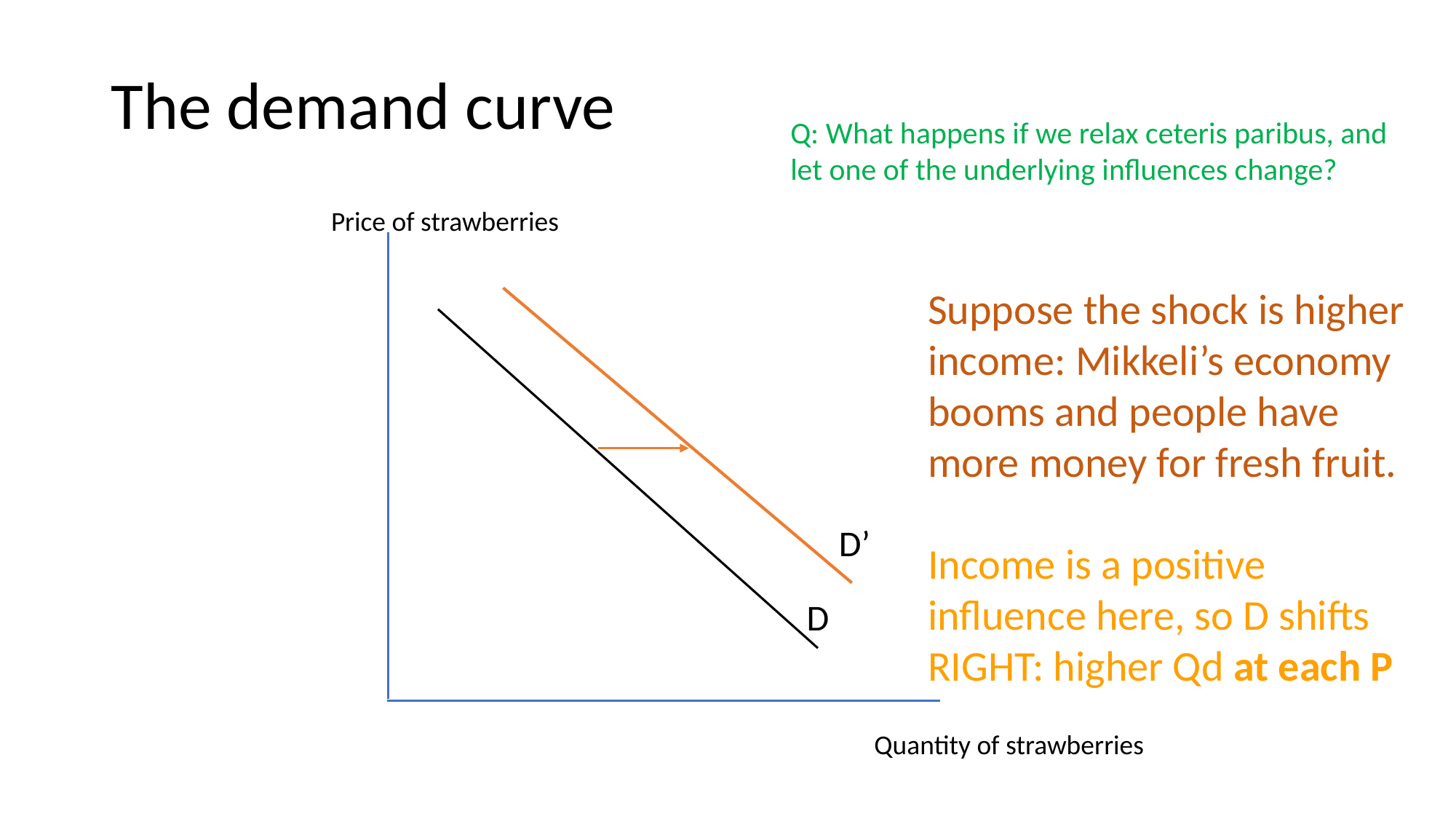

# The demand curve
Q: What happens if we relax ceteris paribus, and let one of the underlying influences change?
Price of strawberries
Suppose the shock is higher income: Mikkeli’s economy booms and people have more money for fresh fruit.

Income is a positive influence here, so D shifts RIGHT: higher Qd at each P
D’
D
Quantity of strawberries